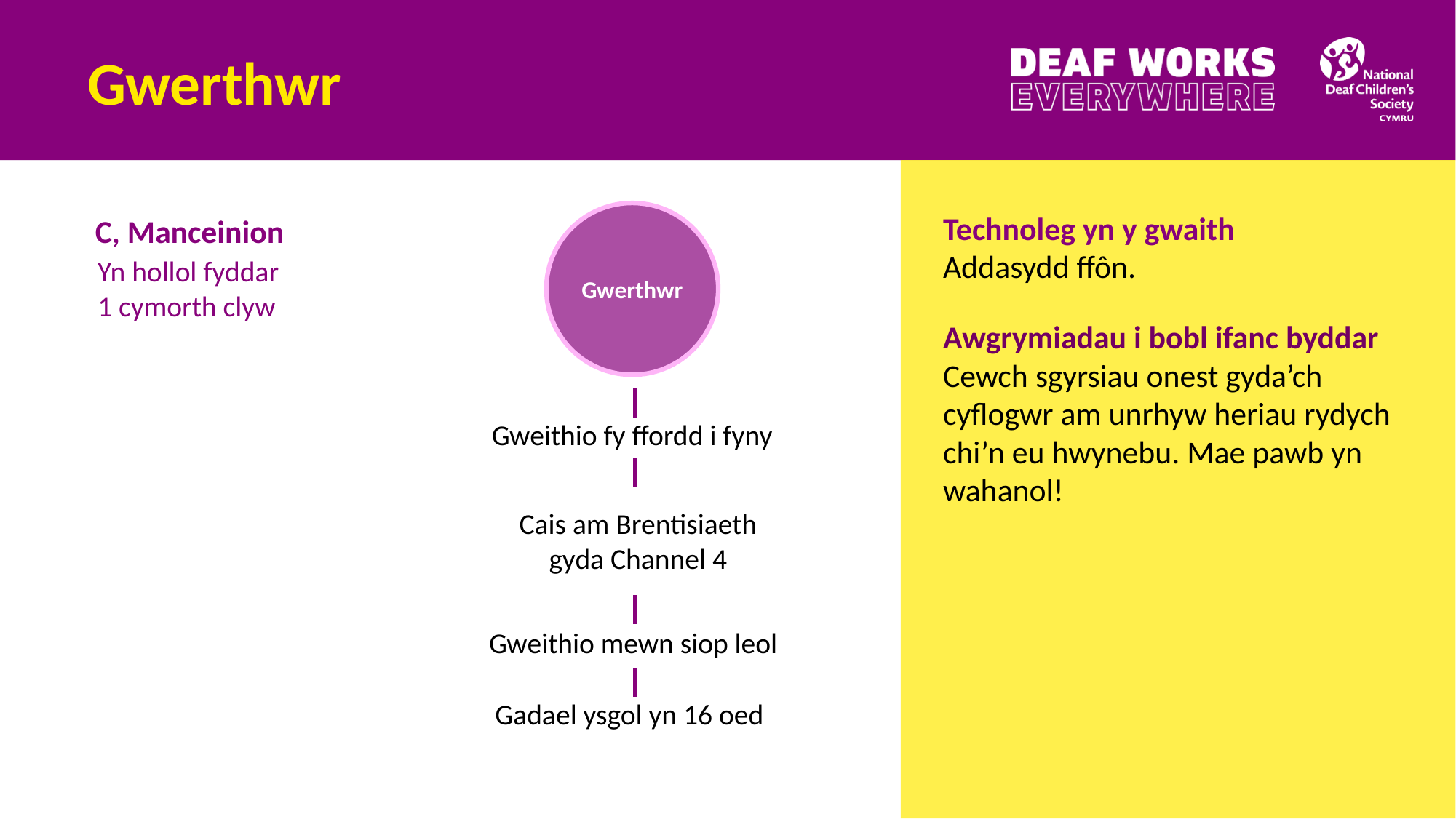

# Gwerthwr

Gwerthwr
Technoleg yn y gwaith
Addasydd ffôn.
C, Manceinion
Yn hollol fyddar
1 cymorth clyw
Awgrymiadau i bobl ifanc byddar
Cewch sgyrsiau onest gyda’ch cyflogwr am unrhyw heriau rydych chi’n eu hwynebu. Mae pawb yn wahanol!
Gweithio fy ffordd i fyny
Cais am Brentisiaeth gyda Channel 4
Gweithio mewn siop leol
Gadael ysgol yn 16 oed